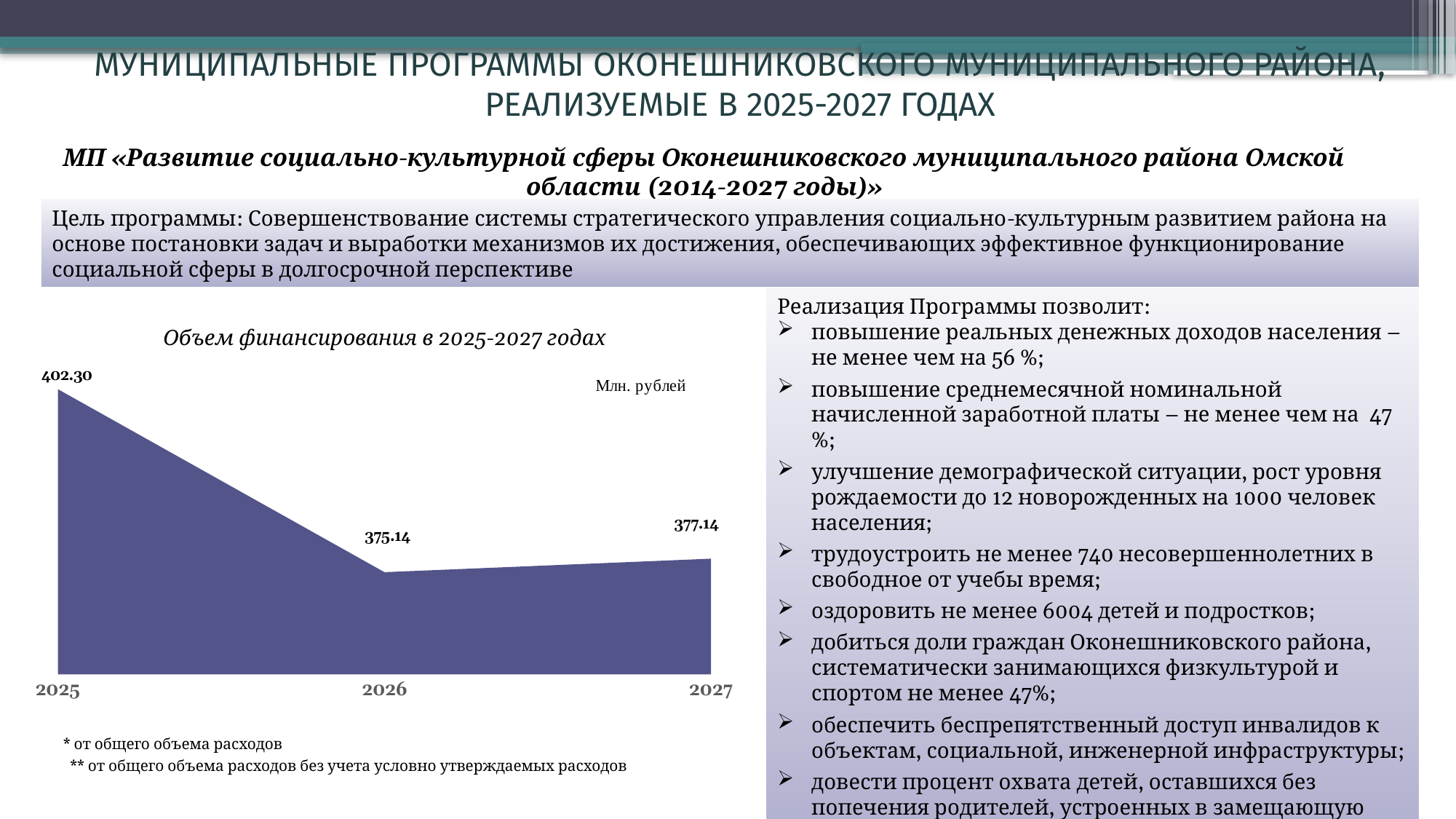

# МУНИЦИПАЛЬНЫЕ ПРОГРАММЫ ОКОНЕШНИКОВСКОГО МУНИЦИПАЛЬНОГО РАЙОНА, РЕАЛИЗУЕМЫЕ В 2025-2027 ГОДАХ
МП «Развитие социально-культурной сферы Оконешниковского муниципального района Омской области (2014-2027 годы)»
Цель программы: Совершенствование системы стратегического управления социально-культурным развитием района на основе постановки задач и выработки механизмов их достижения, обеспечивающих эффективное функционирование социальной сферы в долгосрочной перспективе
Реализация Программы позволит:
повышение реальных денежных доходов населения – не менее чем на 56 %;

повышение среднемесячной номинальной начисленной заработной платы – не менее чем на  47 %;

улучшение демографической ситуации, рост уровня рождаемости до 12 новорожденных на 1000 человек населения;

трудоустроить не менее 740 несовершеннолетних в свободное от учебы время;

оздоровить не менее 6004 детей и подростков;

добиться доли граждан Оконешниковского района, систематически занимающихся физкультурой и спортом не менее 47%;

обеспечить беспрепятственный доступ инвалидов к объектам, социальной, инженерной инфраструктуры;

довести процент охвата детей, оставшихся без попечения родителей, устроенных в замещающую семью до 100%
Объем финансирования в 2025-2027 годах

### Chart

| Category | Ряд 1 |
|---|---|
| 2025 | 402.3 |
| 2026 | 375.14 |
| 2027 | 377.14 |
* от общего объема расходов
** от общего объема расходов без учета условно утверждаемых расходов